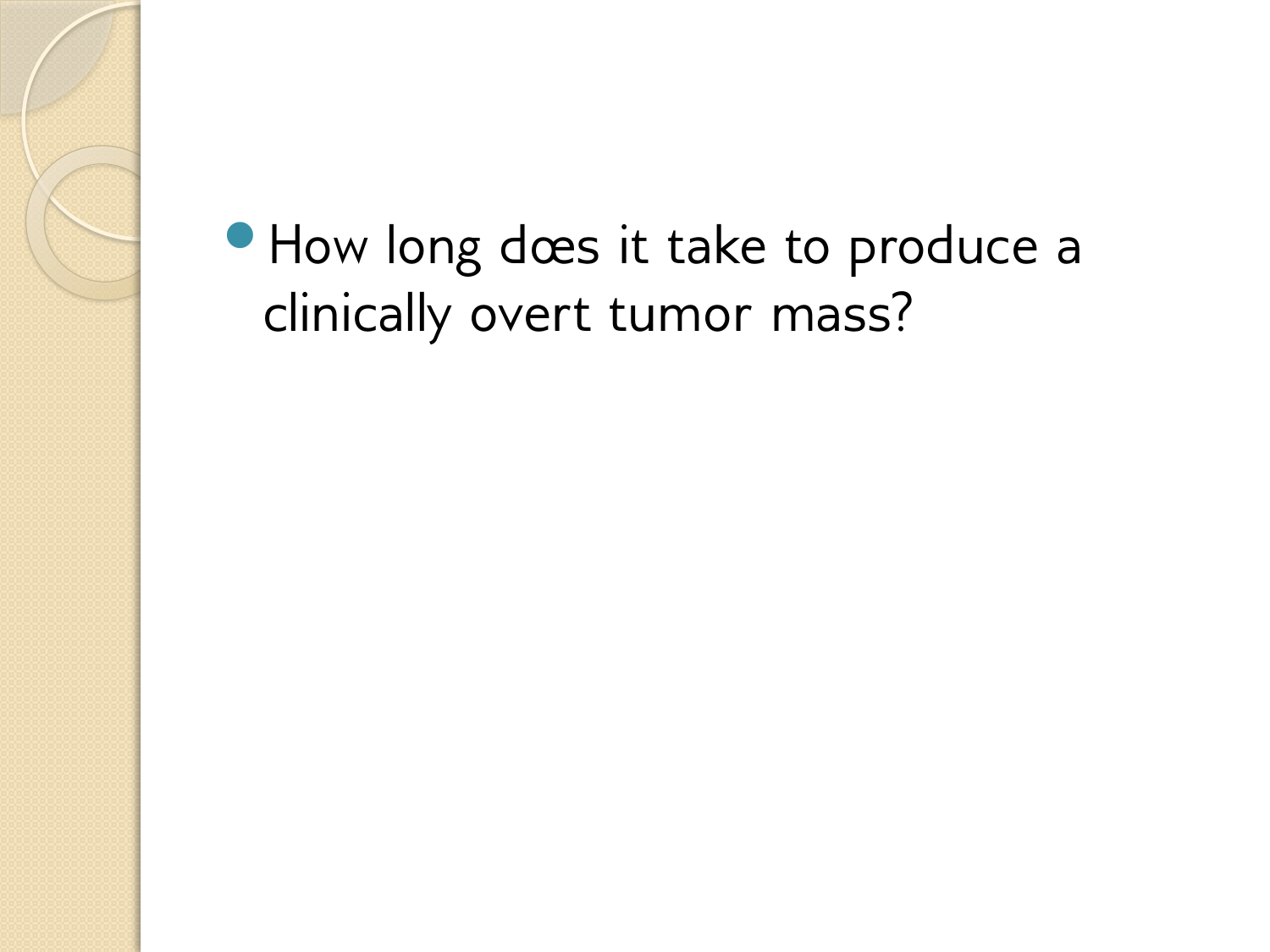

#
How long does it take to produce a clinically overt tumor mass?